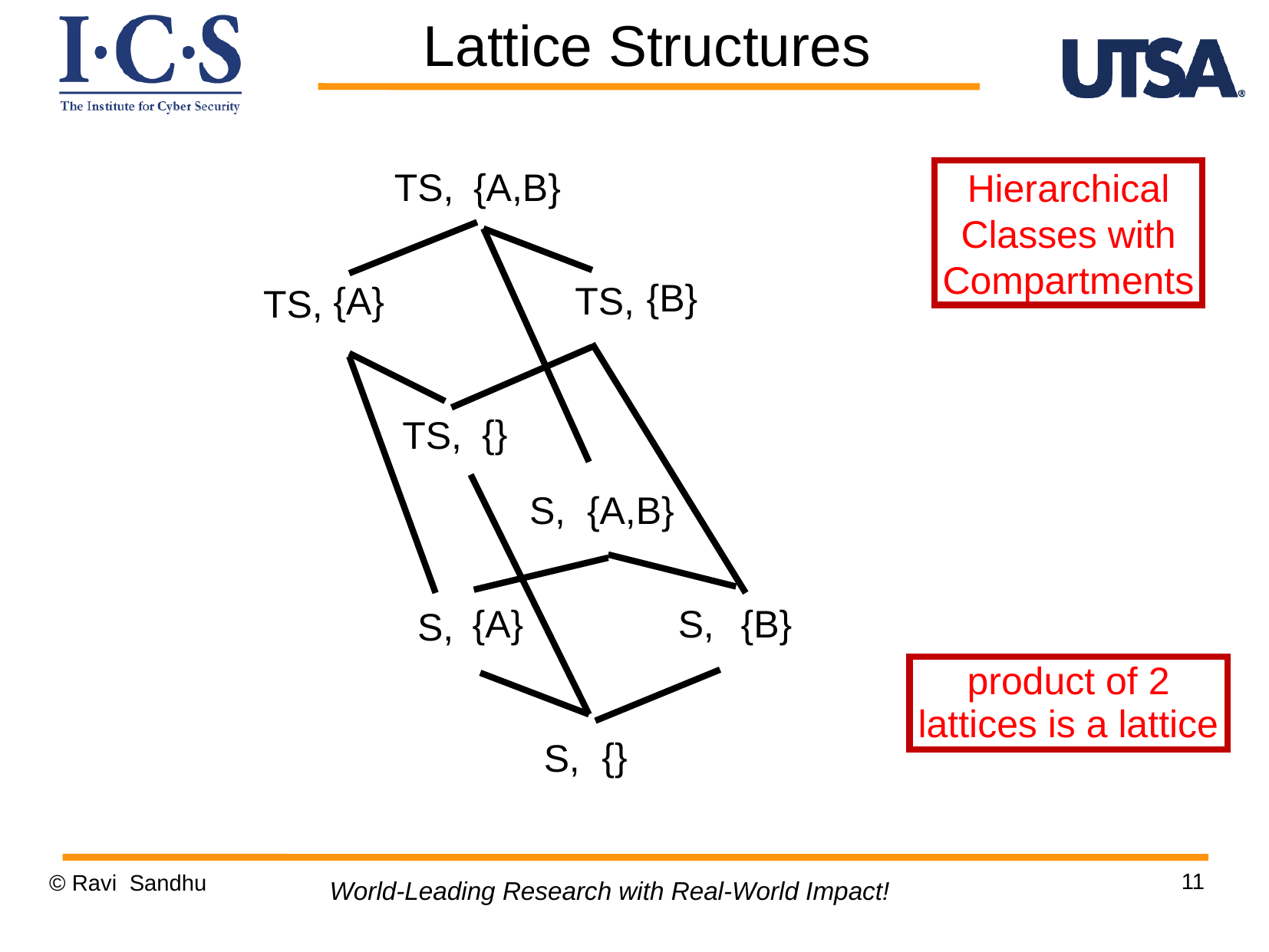

Lattice Structures
Hierarchical
Classes with
Compartments
TS,
{A,B}

{B}
{A}
TS,
TS,

{}
TS,

S,
{A,B}

{A}
S,
{B}
S,
product of 2 lattices is a lattice

{}
S,
11
© Ravi  Sandhu
World-Leading Research with Real-World Impact!